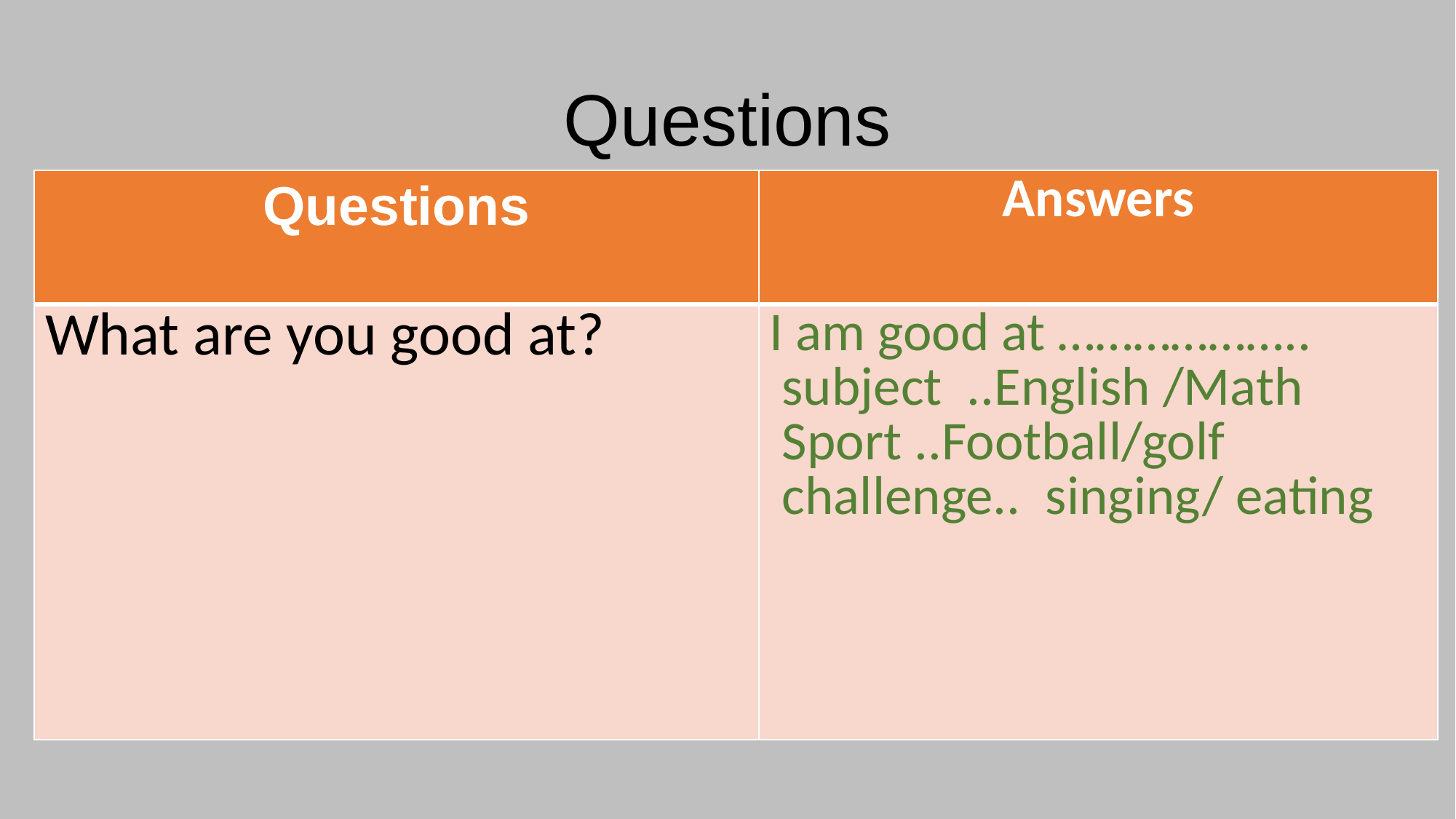

# Questions
| Questions | Answers |
| --- | --- |
| What are you good at? | I am good at ……………….. subject ..English /Math Sport ..Football/golf challenge.. singing/ eating |